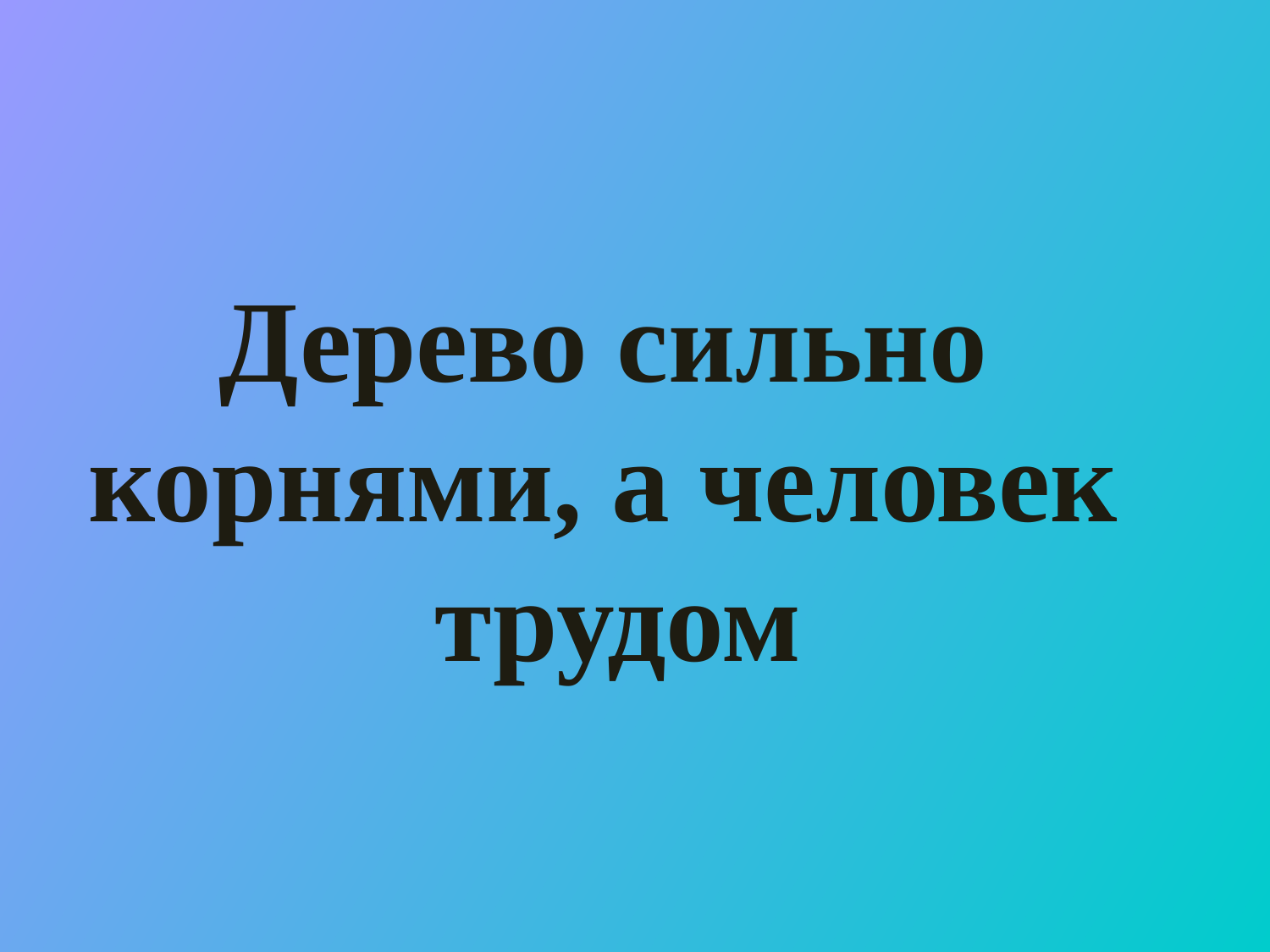

# Дерево сильно  корнями, а человек  трудом